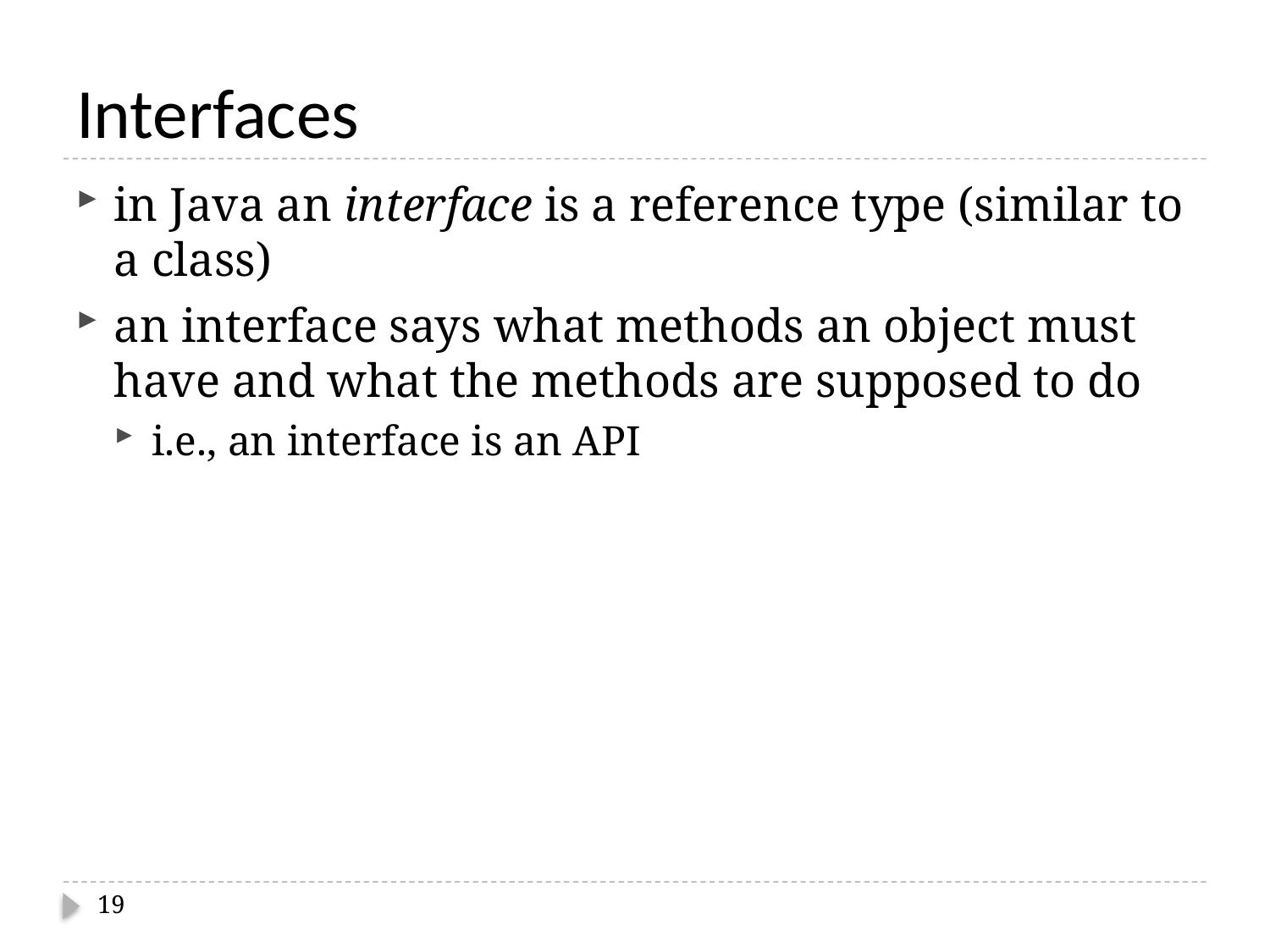

# Interfaces
in Java an interface is a reference type (similar to a class)
an interface says what methods an object must have and what the methods are supposed to do
i.e., an interface is an API
19